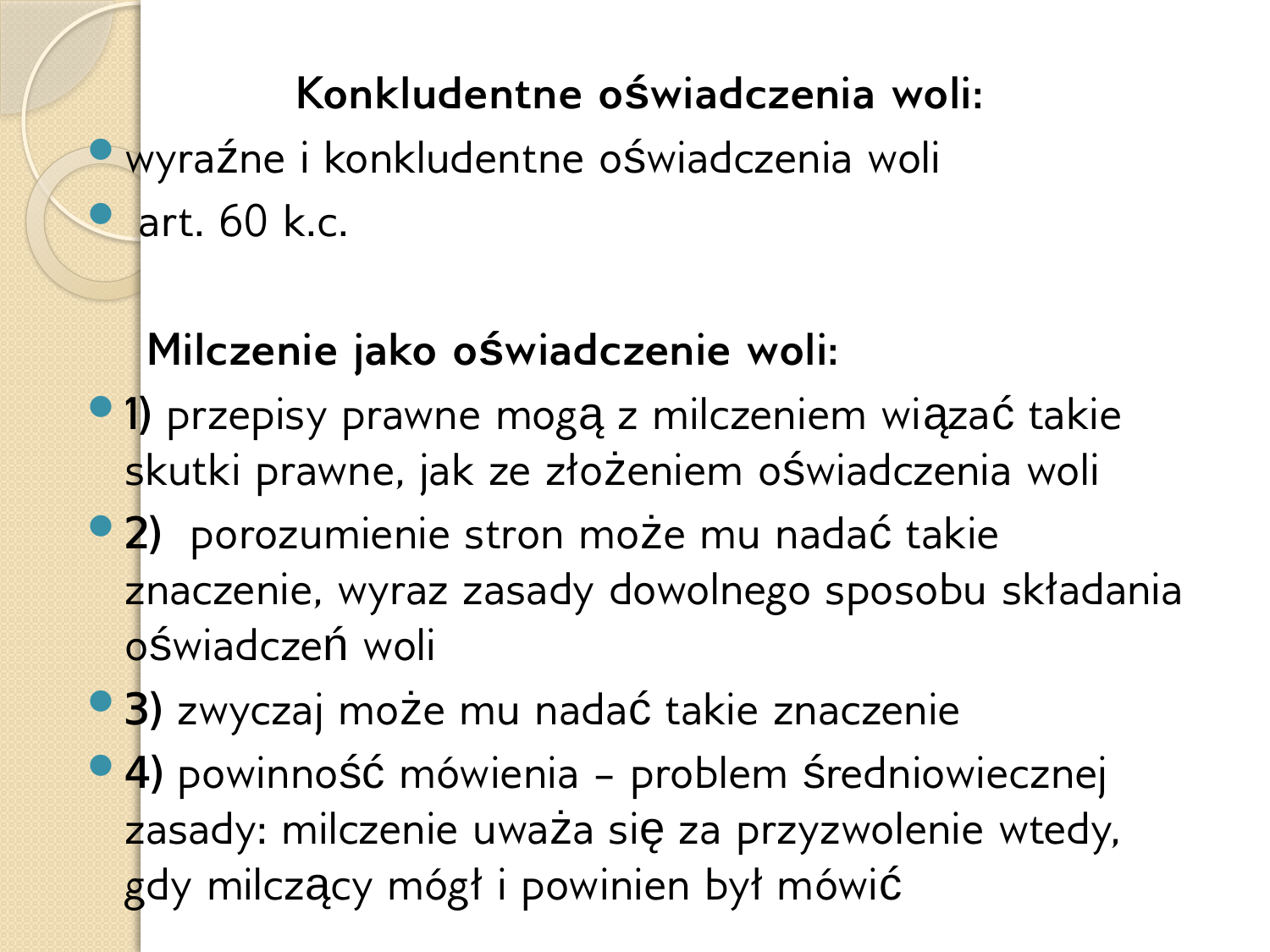

Konkludentne oświadczenia woli:
wyraźne i konkludentne oświadczenia woli
 art. 60 k.c.

    Milczenie jako oświadczenie woli:
1) przepisy prawne mogą z milczeniem wiązać takie skutki prawne, jak ze złożeniem oświadczenia woli
2)  porozumienie stron może mu nadać takie znaczenie, wyraz zasady dowolnego sposobu składania oświadczeń woli
3) zwyczaj może mu nadać takie znaczenie
4) powinność mówienia – problem średniowiecznej zasady: milczenie uważa się za przyzwolenie wtedy, gdy milczący mógł i powinien był mówić